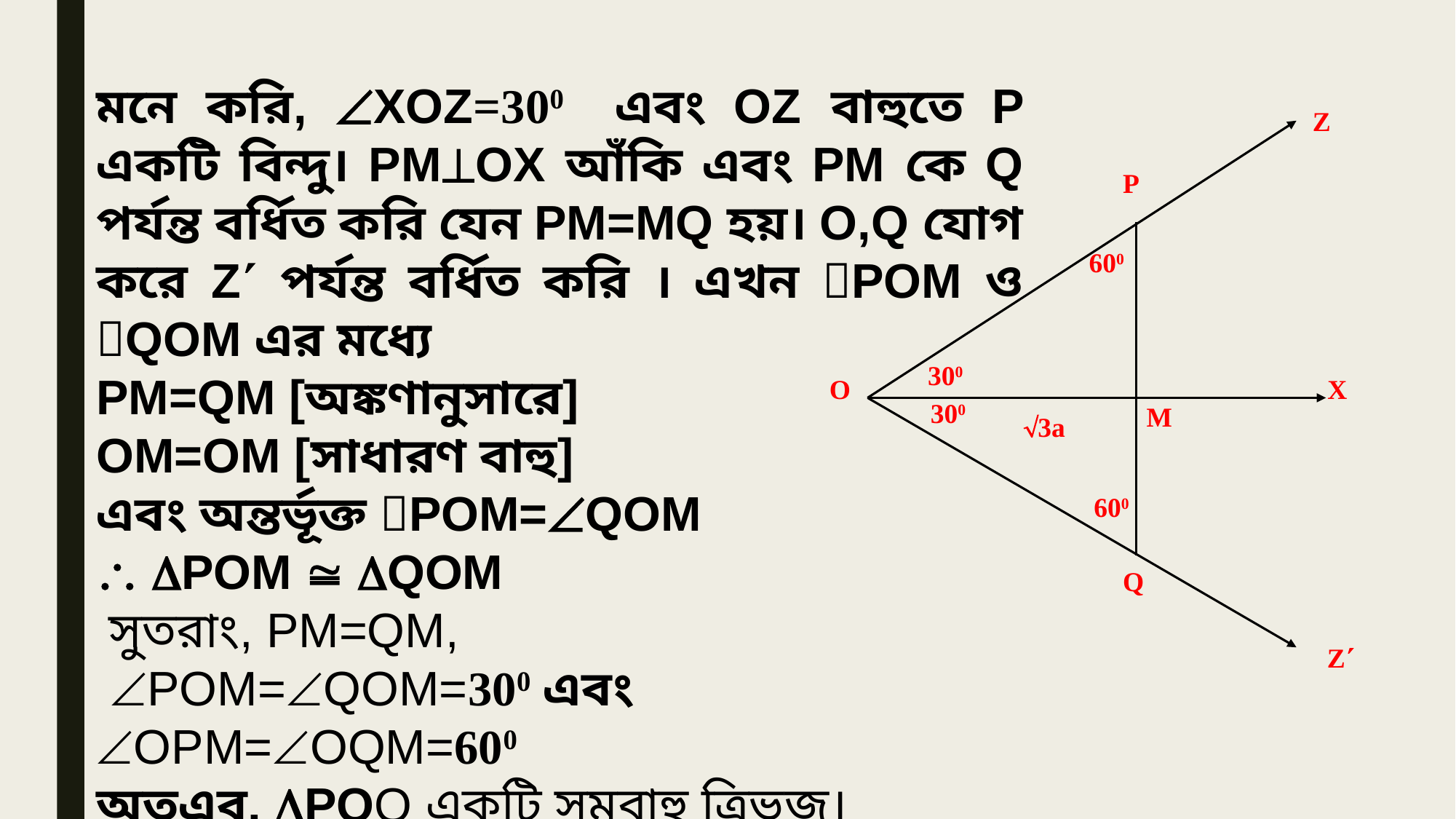

মনে করি, ∠XOZ=300  এবং OZ বাহুতে P একটি বিন্দু। PM⊥OX আঁকি এবং PM কে Q পর্যন্ত বর্ধিত করি যেন PM=MQ হয়। O,Q যোগ করে Z′ পর্যন্ত বর্ধিত করি । এখন ΔPOM ও ΔQOM এর মধ্যে
PM=QM [অঙ্কণানুসারে]
OM=OM [সাধারণ বাহু]
এবং অন্তর্ভূক্ত ∠POM=∠QOM
∴ ΔPOM ≅ ΔQOM
 সুতরাং, PM=QM,
 ∠POM=∠QOM=300 এবং
∠OPM=∠OQM=600
অতএব, ΔPOQ একটি সমবাহু ত্রিভুজ।
Z
P
600
300
O
X
300
M
√3a
600
Q
Z′